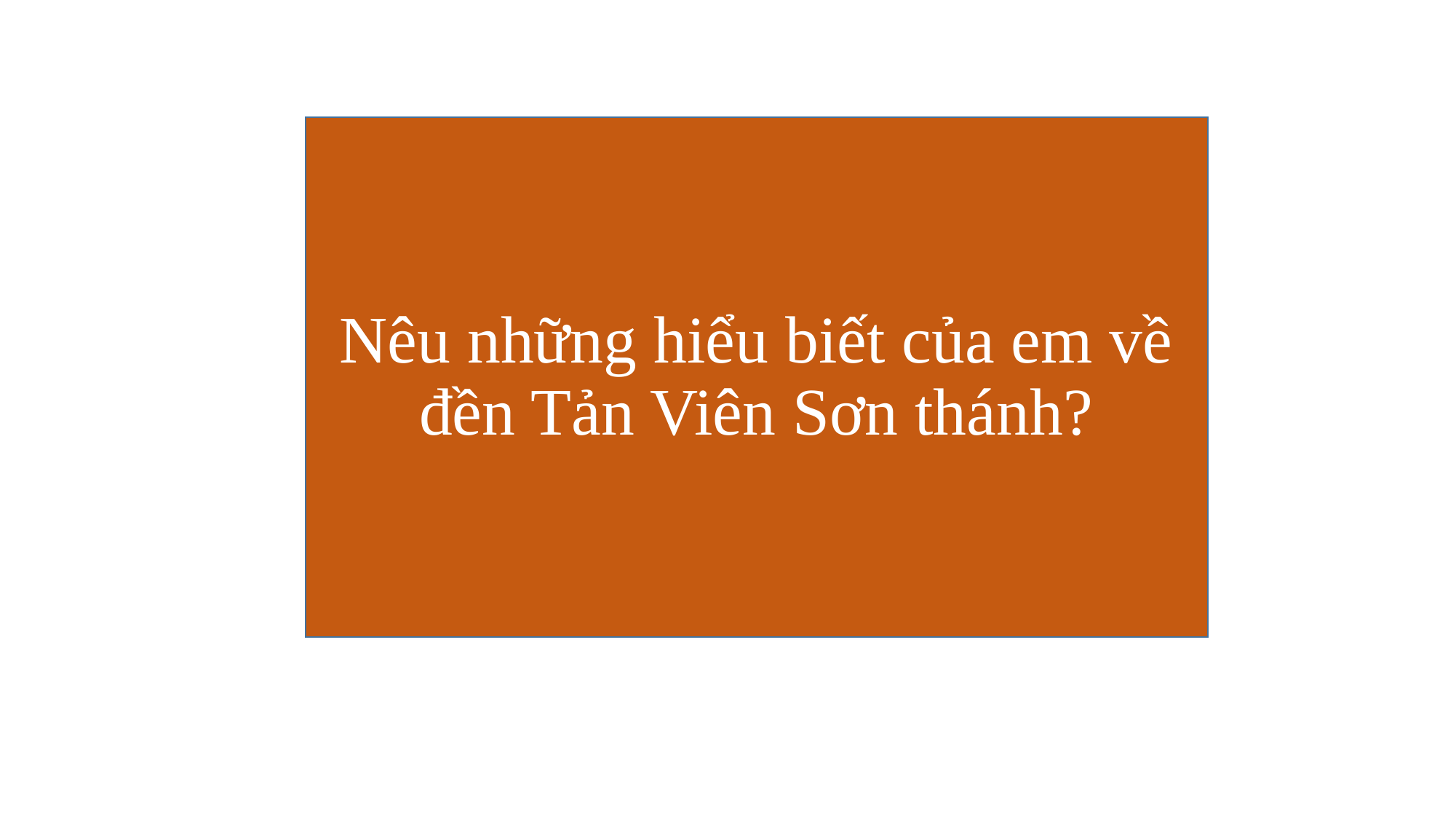

#
Nêu những hiểu biết của em về đền Tản Viên Sơn thánh?